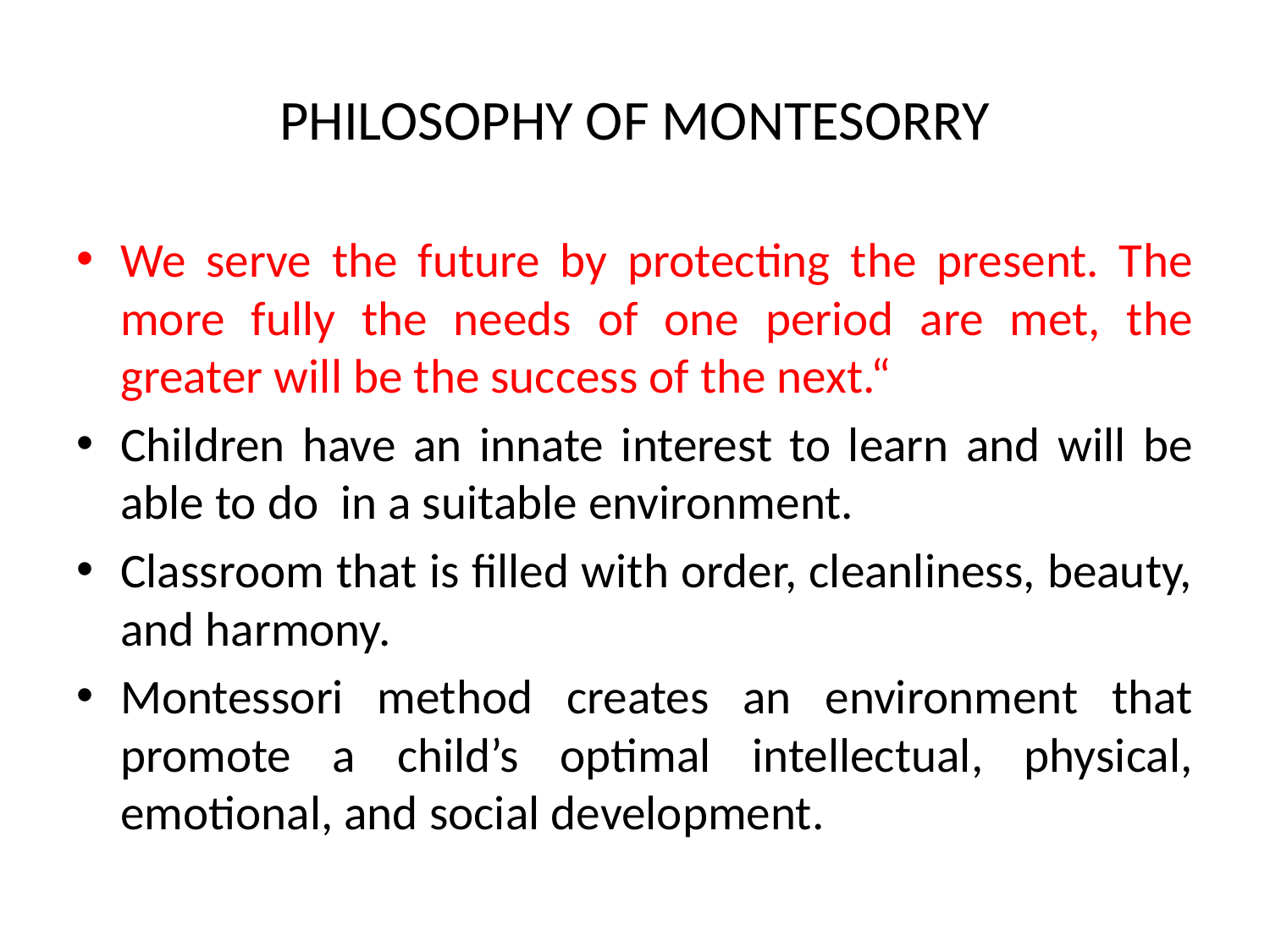

# PHILOSOPHY OF MONTESORRY
We serve the future by protecting the present. The more fully the needs of one period are met, the greater will be the success of the next.“
Children have an innate interest to learn and will be able to do  in a suitable environment.
Classroom that is filled with order, cleanliness, beauty, and harmony.
Montessori method creates an environment that promote a child’s optimal intellectual, physical, emotional, and social development.